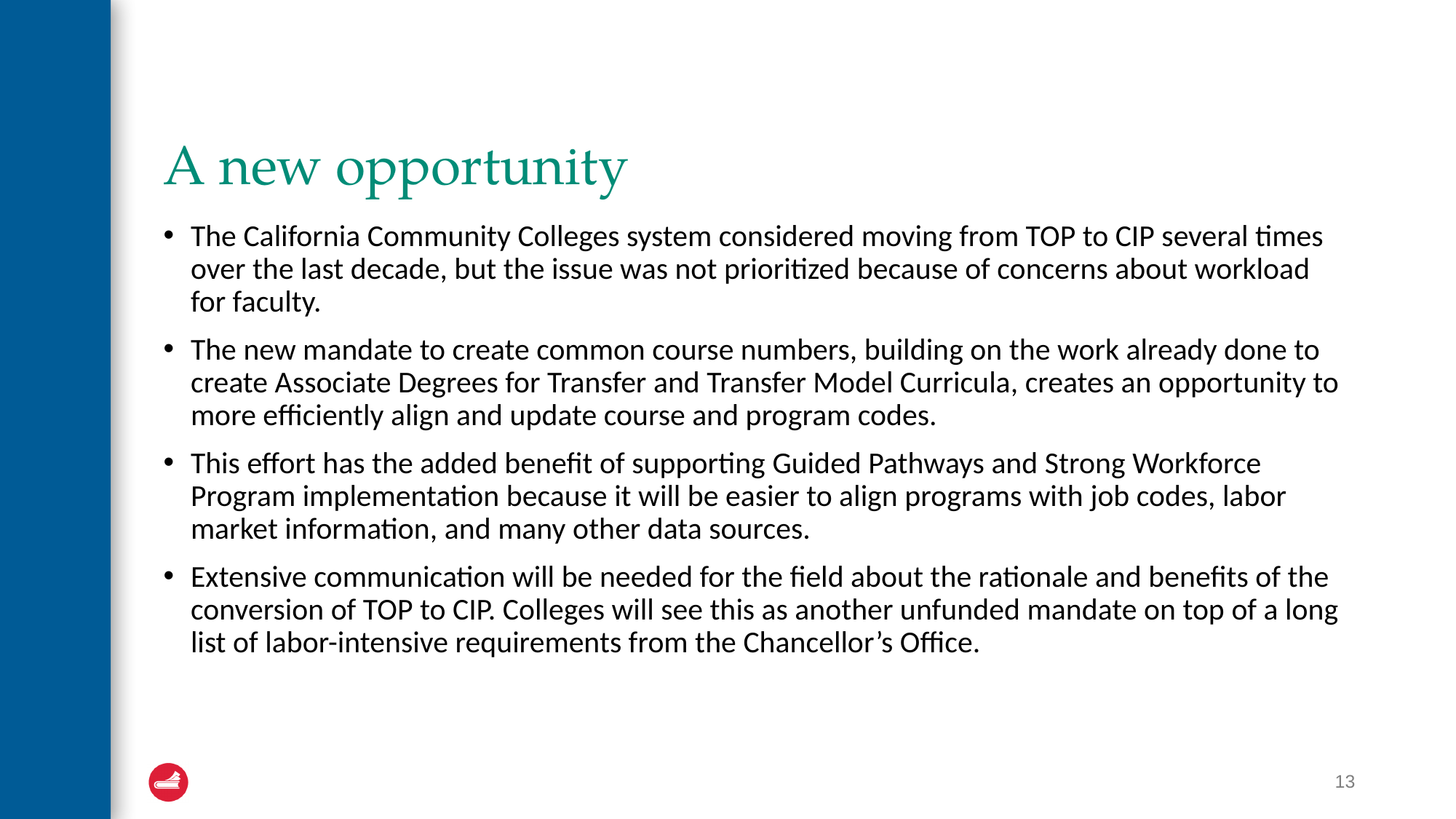

# A new opportunity
The California Community Colleges system considered moving from TOP to CIP several times over the last decade, but the issue was not prioritized because of concerns about workload for faculty.
The new mandate to create common course numbers, building on the work already done to create Associate Degrees for Transfer and Transfer Model Curricula, creates an opportunity to more efficiently align and update course and program codes.
This effort has the added benefit of supporting Guided Pathways and Strong Workforce Program implementation because it will be easier to align programs with job codes, labor market information, and many other data sources.
Extensive communication will be needed for the field about the rationale and benefits of the conversion of TOP to CIP. Colleges will see this as another unfunded mandate on top of a long list of labor-intensive requirements from the Chancellor’s Office.

13